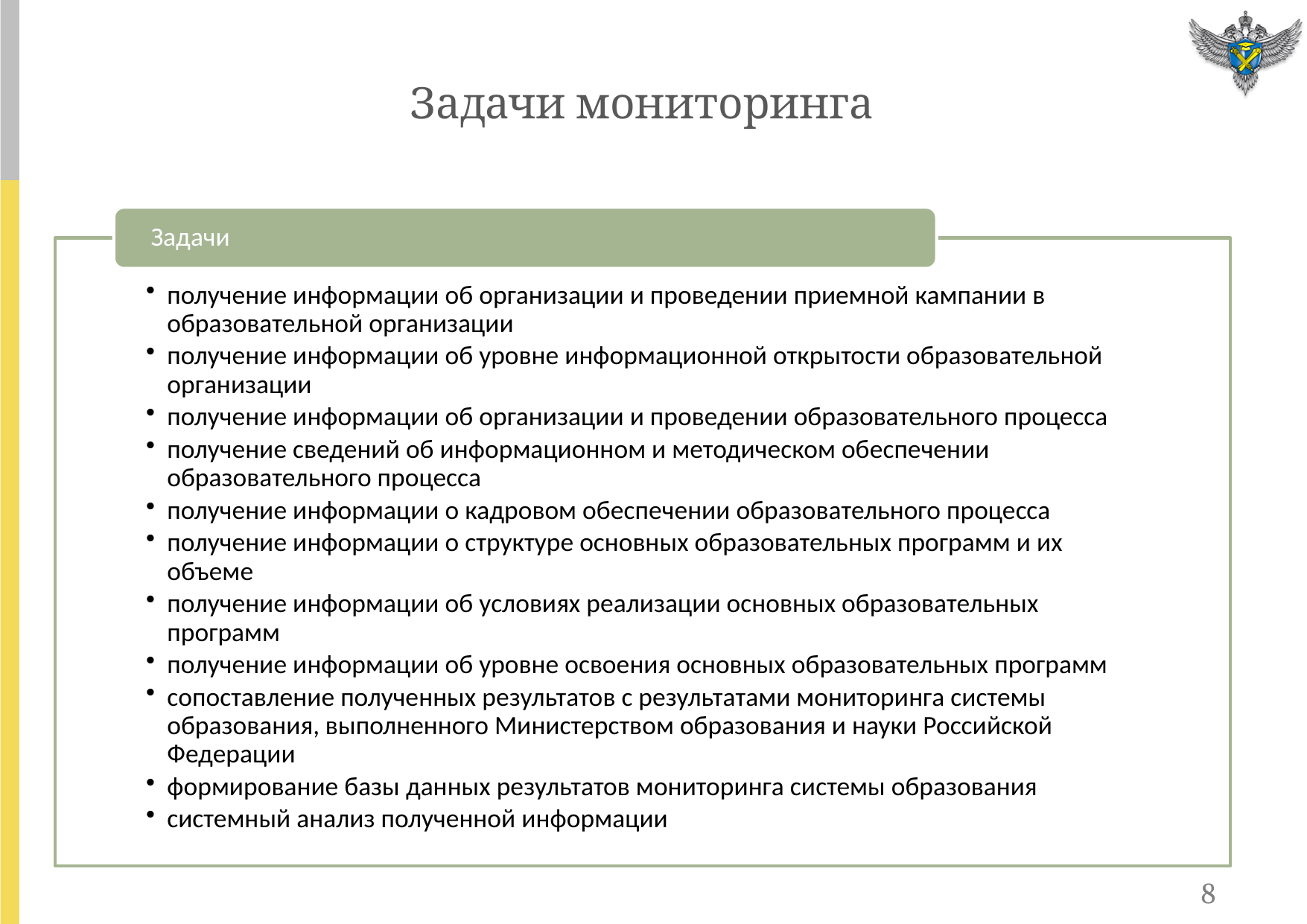

# Задачи мониторинга
получение информации об организации и проведении приемной кампании в образовательной организации
получение информации об уровне информационной открытости образовательной организации
получение информации об организации и проведении образовательного процесса
получение сведений об информационном и методическом обеспечении образовательного процесса
получение информации о кадровом обеспечении образовательного процесса
получение информации о структуре основных образовательных программ и их объеме
получение информации об условиях реализации основных образовательных программ
получение информации об уровне освоения основных образовательных программ
сопоставление полученных результатов с результатами мониторинга системы образования, выполненного Министерством образования и науки Российской Федерации
формирование базы данных результатов мониторинга системы образования
системный анализ полученной информации
Задачи